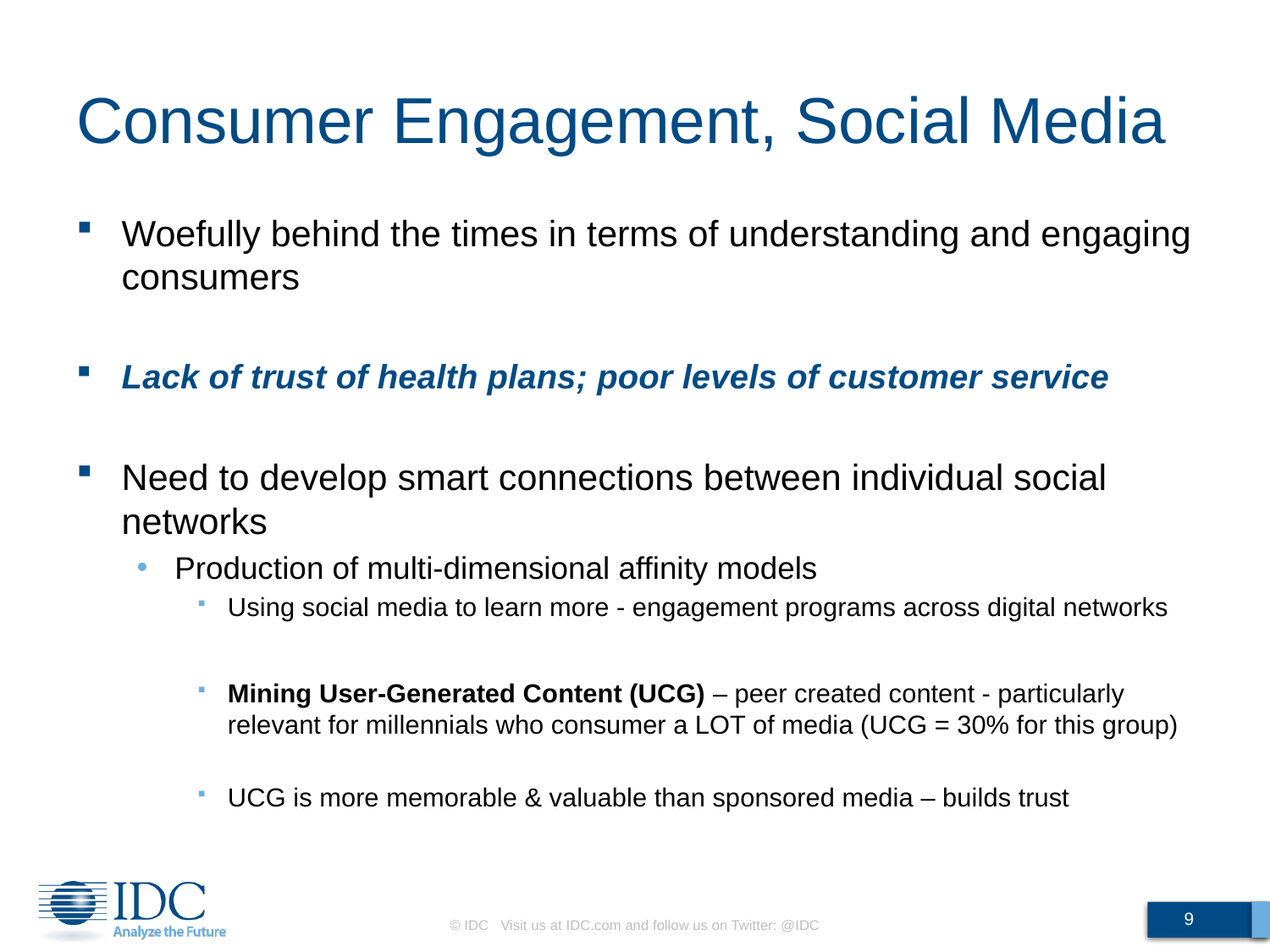

# Consumer Engagement, Social Media
Woefully behind the times in terms of understanding and engaging consumers

Lack of trust of health plans; poor levels of customer service

Need to develop smart connections between individual social networks
Production of multi-dimensional affinity models
Using social media to learn more - engagement programs across digital networks

Mining User-Generated Content (UCG) – peer created content - particularly relevant for millennials who consumer a LOT of media (UCG = 30% for this group)

UCG is more memorable & valuable than sponsored media – builds trust

9
© IDC   Visit us at IDC.com and follow us on Twitter: @IDC